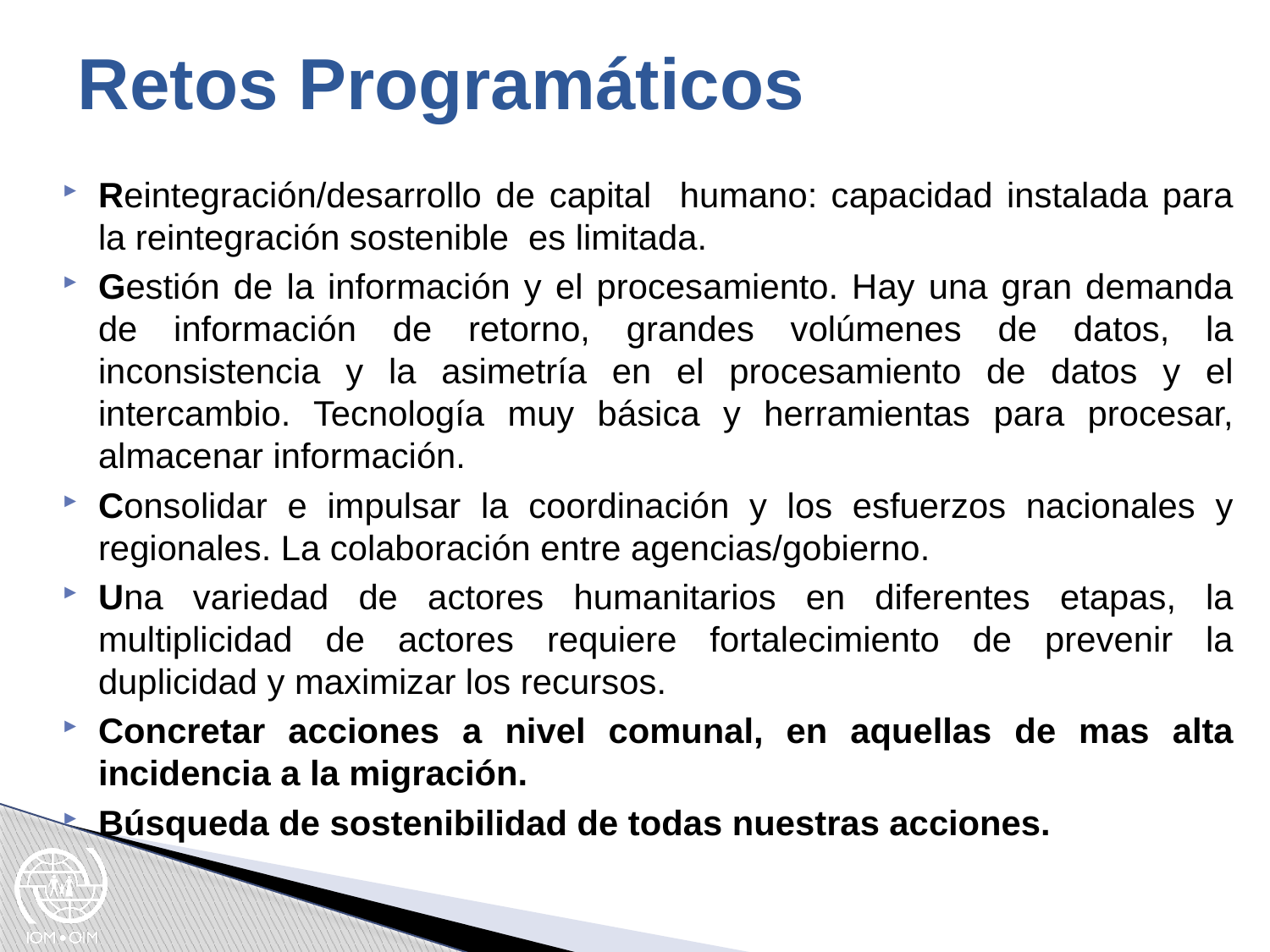

# Retos Programáticos
Reintegración/desarrollo de capital  humano: capacidad instalada para la reintegración sostenible  es limitada.
Gestión de la información y el procesamiento. Hay una gran demanda de información de retorno, grandes volúmenes de datos, la inconsistencia y la asimetría en el procesamiento de datos y el intercambio. Tecnología muy básica y herramientas para procesar, almacenar información.
Consolidar e impulsar la coordinación y los esfuerzos nacionales y regionales. La colaboración entre agencias/gobierno.
Una variedad de actores humanitarios en diferentes etapas, la multiplicidad de actores requiere fortalecimiento de prevenir la duplicidad y maximizar los recursos.
Concretar acciones a nivel comunal, en aquellas de mas alta incidencia a la migración.
Búsqueda de sostenibilidad de todas nuestras acciones.